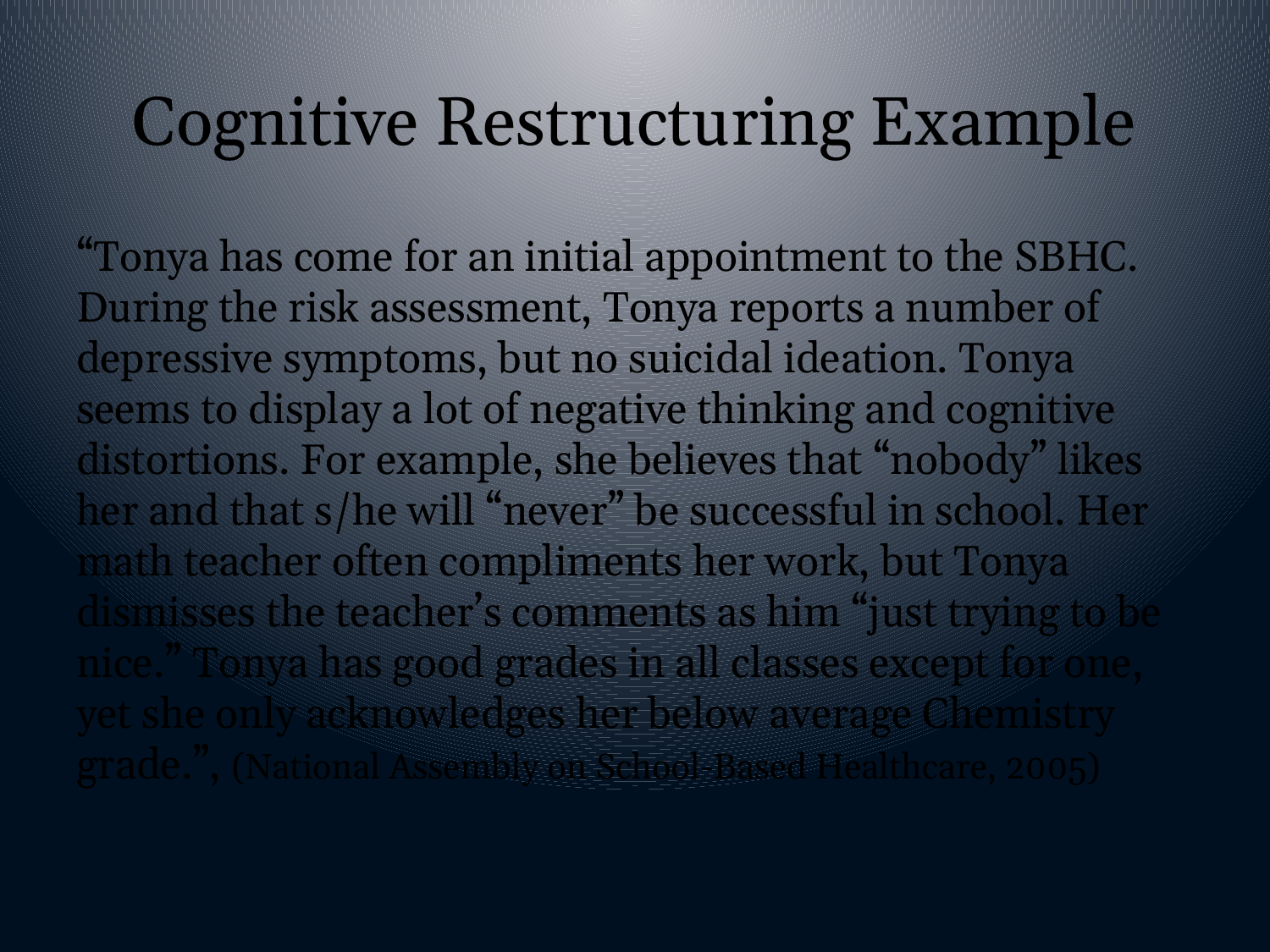

# Cognitive Restructuring Example
“Tonya has come for an initial appointment to the SBHC. During the risk assessment, Tonya reports a number of depressive symptoms, but no suicidal ideation. Tonya seems to display a lot of negative thinking and cognitive distortions. For example, she believes that “nobody” likes her and that s/he will “never” be successful in school. Her math teacher often compliments her work, but Tonya dismisses the teacher’s comments as him “just trying to be nice.” Tonya has good grades in all classes except for one, yet she only acknowledges her below average Chemistry grade.”, (National Assembly on School-Based Healthcare, 2005)